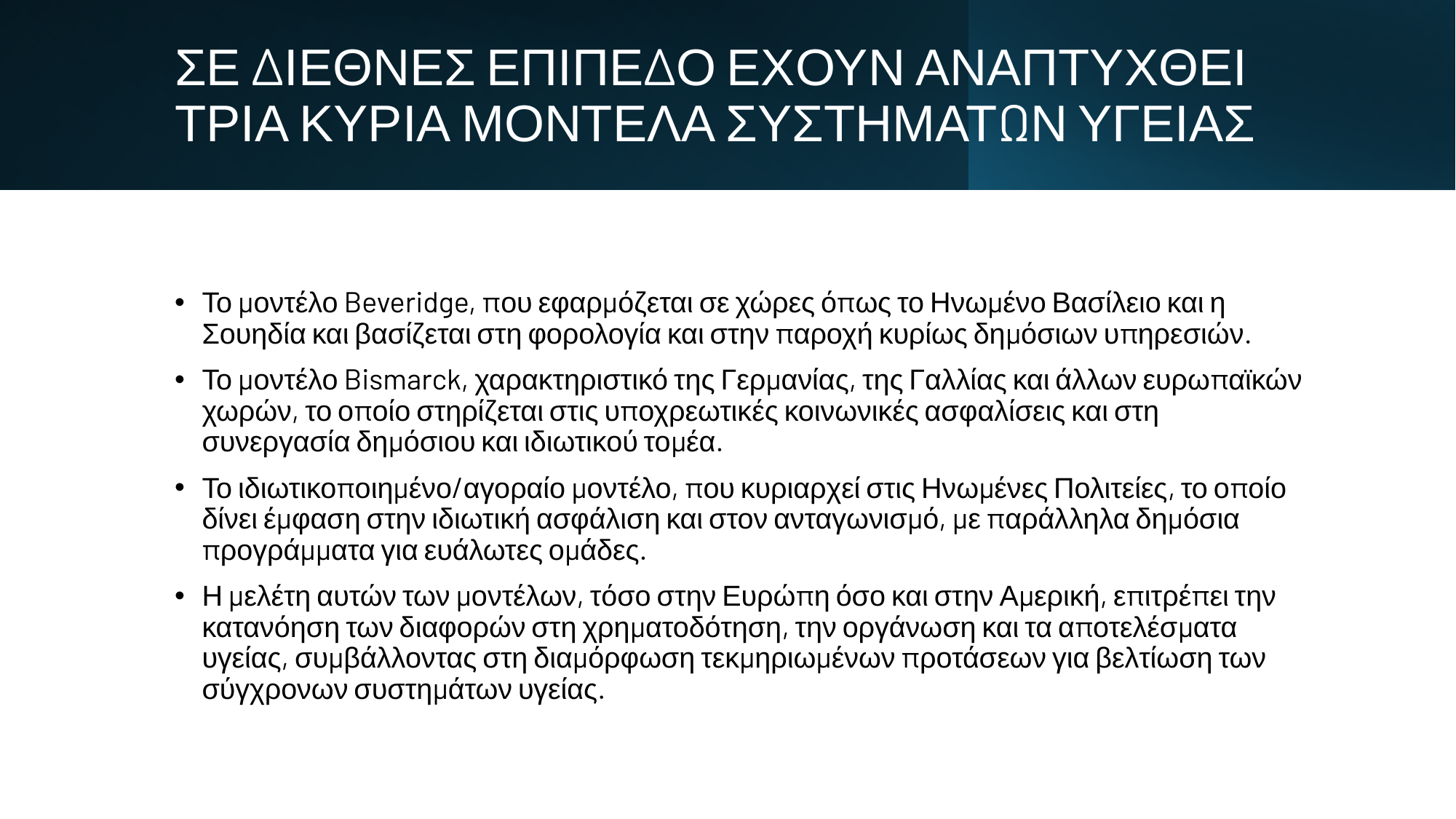

# ΣΕ ΔΙΕΘΝΕΣ ΕΠΙΠΕΔΟ ΕΧΟΥΝ ΑΝΑΠΤΥΧΘΕΙ ΤΡΙΑ ΚΥΡΙΑ ΜΟΝΤΕΛΑ ΣΥΣΤΗΜΑΤΩΝ ΥΓΕΙΑΣ
Το μοντέλο Beveridge, που εφαρμόζεται σε χώρες όπως το Ηνωμένο Βασίλειο και η Σουηδία και βασίζεται στη φορολογία και στην παροχή κυρίως δημόσιων υπηρεσιών.
Το μοντέλο Bismarck, χαρακτηριστικό της Γερμανίας, της Γαλλίας και άλλων ευρωπαϊκών χωρών, το οποίο στηρίζεται στις υποχρεωτικές κοινωνικές ασφαλίσεις και στη συνεργασία δημόσιου και ιδιωτικού τομέα.
Το ιδιωτικοποιημένο/αγοραίο μοντέλο, που κυριαρχεί στις Ηνωμένες Πολιτείες, το οποίο δίνει έμφαση στην ιδιωτική ασφάλιση και στον ανταγωνισμό, με παράλληλα δημόσια προγράμματα για ευάλωτες ομάδες.
Η μελέτη αυτών των μοντέλων, τόσο στην Ευρώπη όσο και στην Αμερική, επιτρέπει την κατανόηση των διαφορών στη χρηματοδότηση, την οργάνωση και τα αποτελέσματα υγείας, συμβάλλοντας στη διαμόρφωση τεκμηριωμένων προτάσεων για βελτίωση των σύγχρονων συστημάτων υγείας.